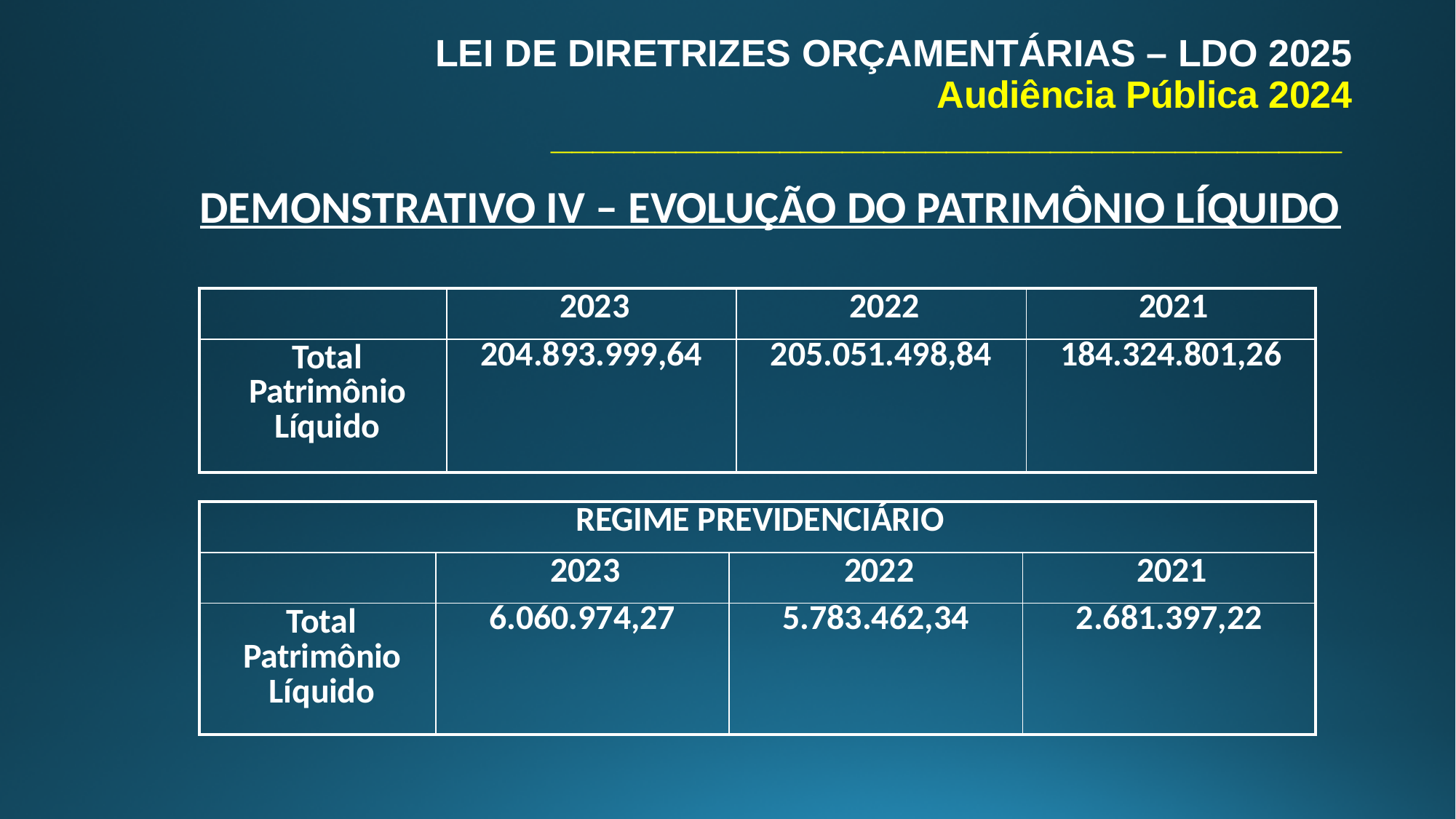

# LEI DE DIRETRIZES ORÇAMENTÁRIAS – LDO 2025 Audiência Pública 2024 ______________________________________
DEMONSTRATIVO IV – EVOLUÇÃO DO PATRIMÔNIO LÍQUIDO
|  | 2023 | 2022 | 2021 |
| --- | --- | --- | --- |
| Total Patrimônio Líquido | 204.893.999,64 | 205.051.498,84 | 184.324.801,26 |
| REGIME PREVIDENCIÁRIO |  |  |  |
| --- | --- | --- | --- |
|  | 2023 | 2022 | 2021 |
| Total Patrimônio Líquido | 6.060.974,27 | 5.783.462,34 | 2.681.397,22 |